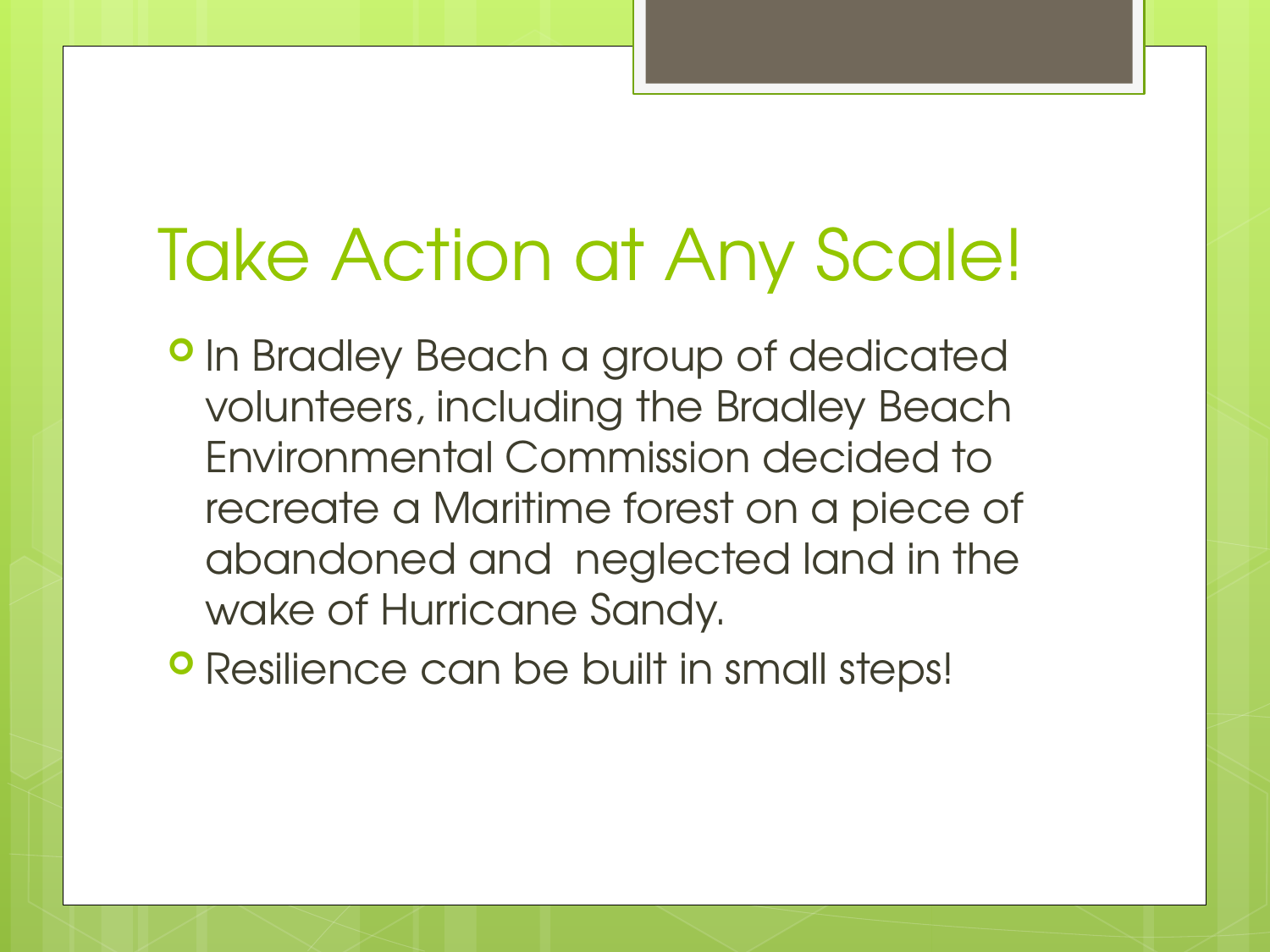

# Take Action at Any Scale!
In Bradley Beach a group of dedicated volunteers, including the Bradley Beach Environmental Commission decided to recreate a Maritime forest on a piece of abandoned and  neglected land in the wake of Hurricane Sandy.
Resilience can be built in small steps!